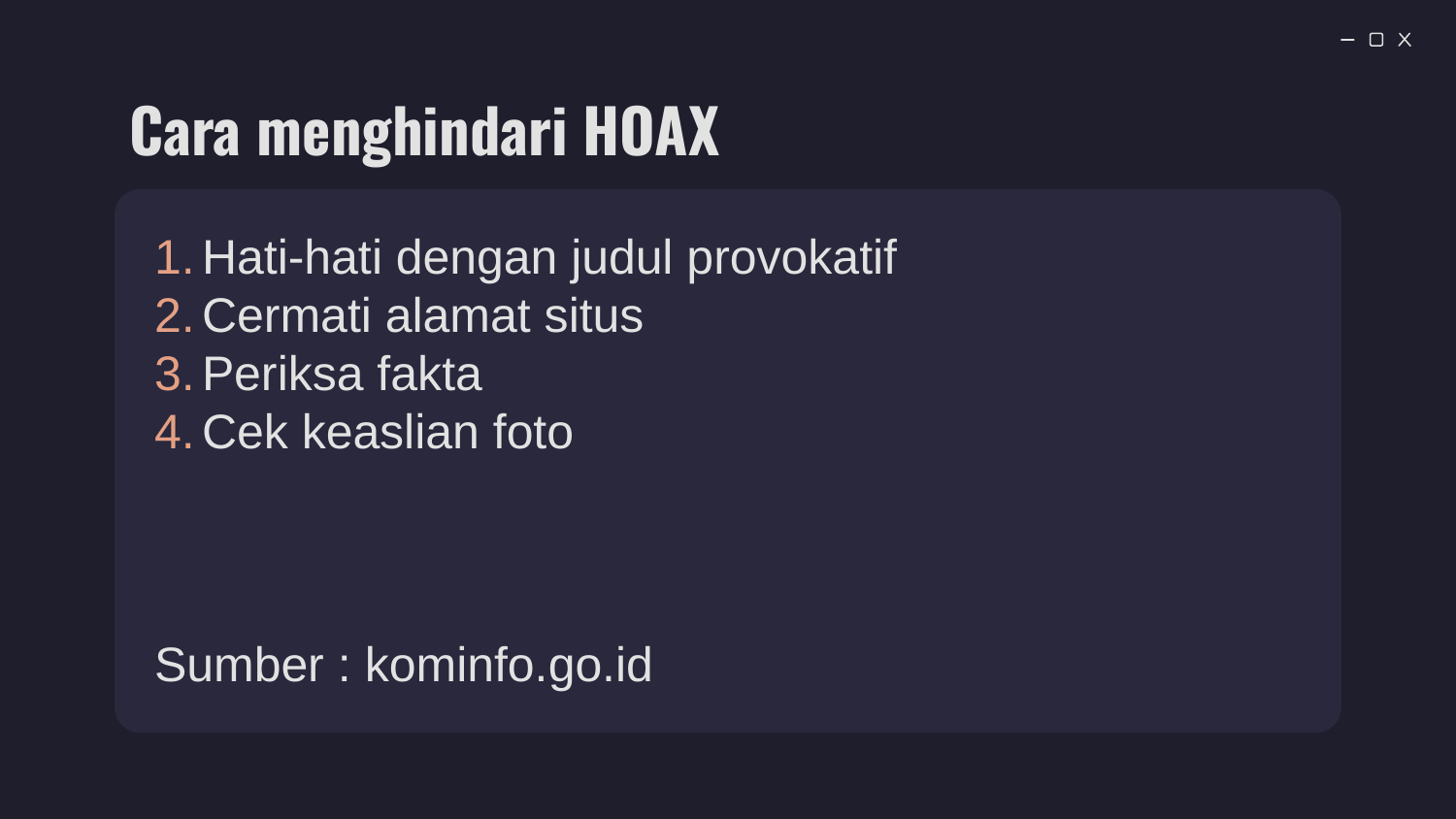

# Cara menghindari HOAX
Hati-hati dengan judul provokatif
Cermati alamat situs
Periksa fakta
Cek keaslian foto

Sumber : kominfo.go.id